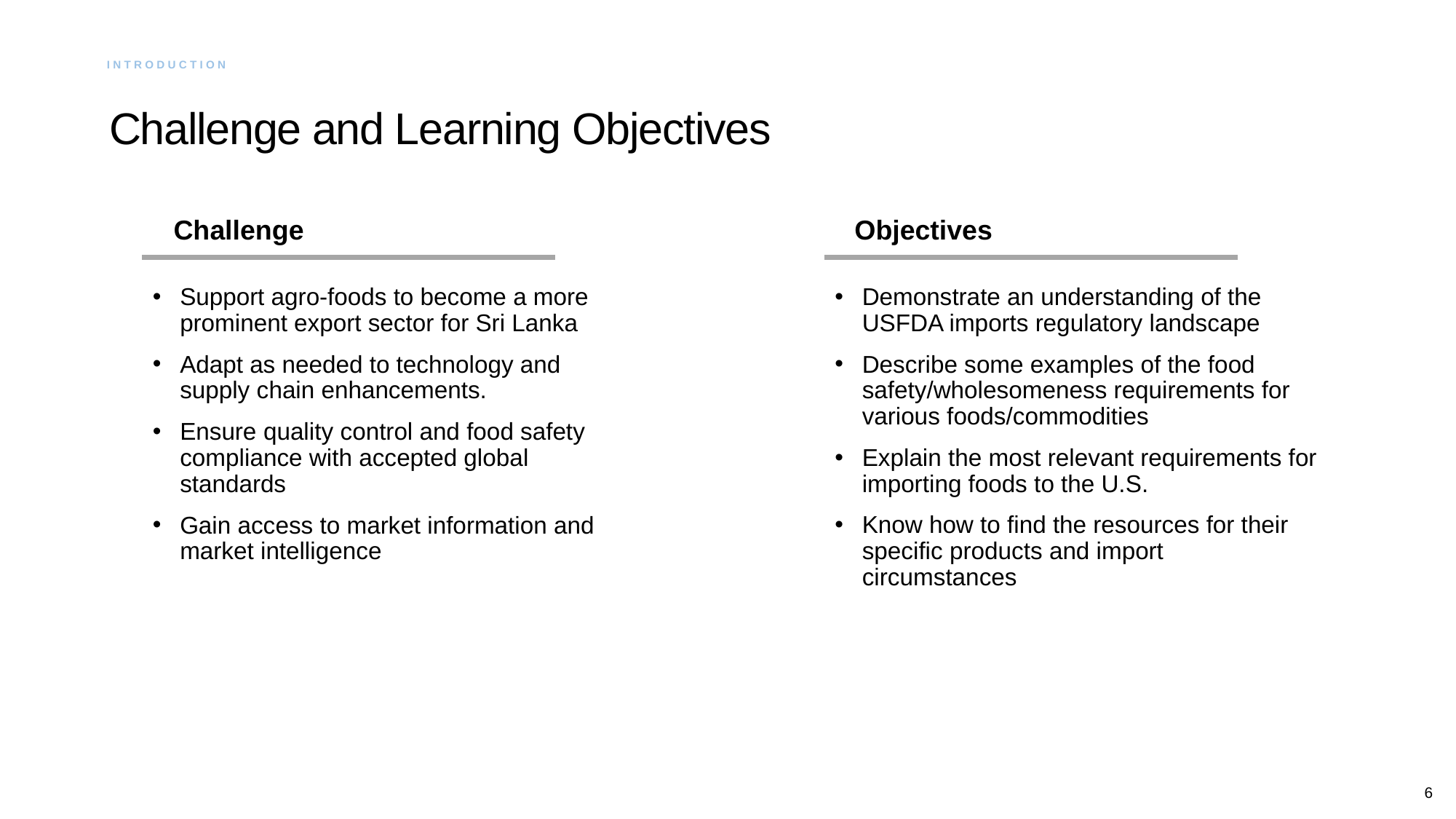

Introduction

# Challenge and Learning Objectives
Challenge
Objectives
Support agro-foods to become a more prominent export sector for Sri Lanka
Adapt as needed to technology and supply chain enhancements.
Ensure quality control and food safety compliance with accepted global standards
Gain access to market information and market intelligence
Demonstrate an understanding of the USFDA imports regulatory landscape
Describe some examples of the food safety/wholesomeness requirements for various foods/commodities
Explain the most relevant requirements for importing foods to the U.S.
Know how to find the resources for their specific products and import circumstances
6